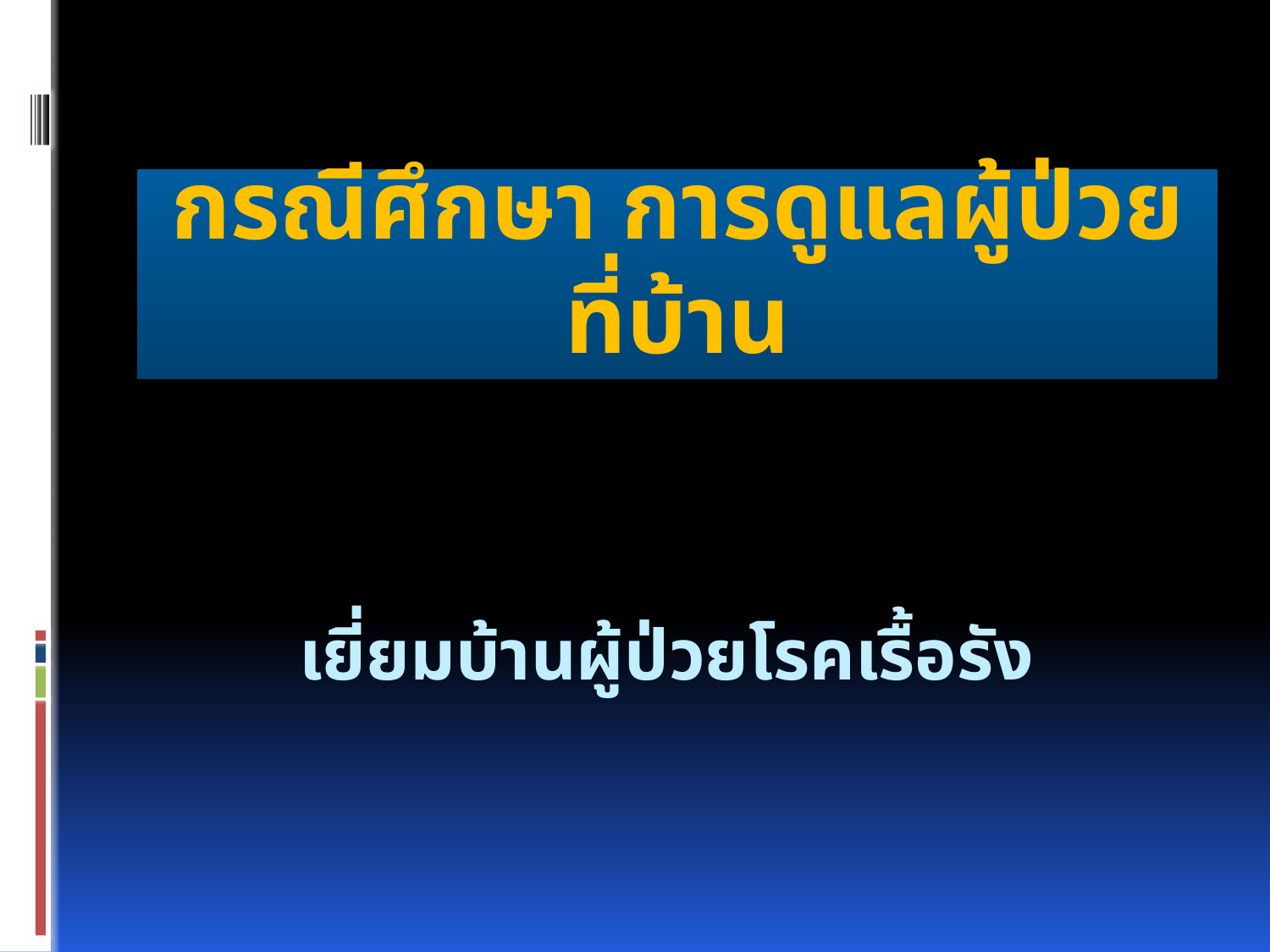

กรณีศึกษา การดูแลผู้ป่วยที่บ้าน
# เยี่ยมบ้านผู้ป่วยโรคเรื้อรัง